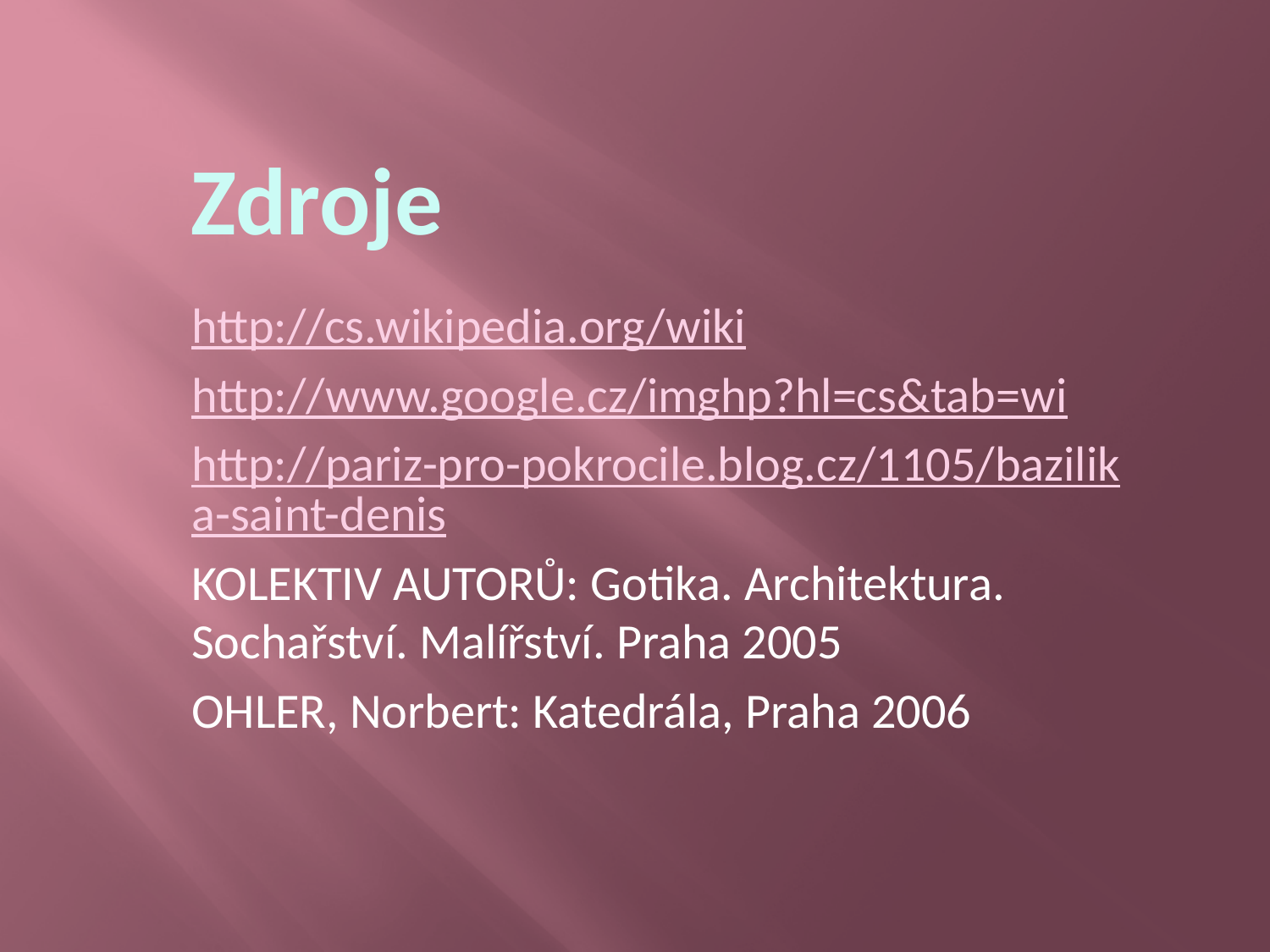

# Zdroje
http://cs.wikipedia.org/wiki
http://www.google.cz/imghp?hl=cs&tab=wi
http://pariz-pro-pokrocile.blog.cz/1105/bazilika-saint-denis
KOLEKTIV AUTORŮ: Gotika. Architektura. Sochařství. Malířství. Praha 2005
OHLER, Norbert: Katedrála, Praha 2006